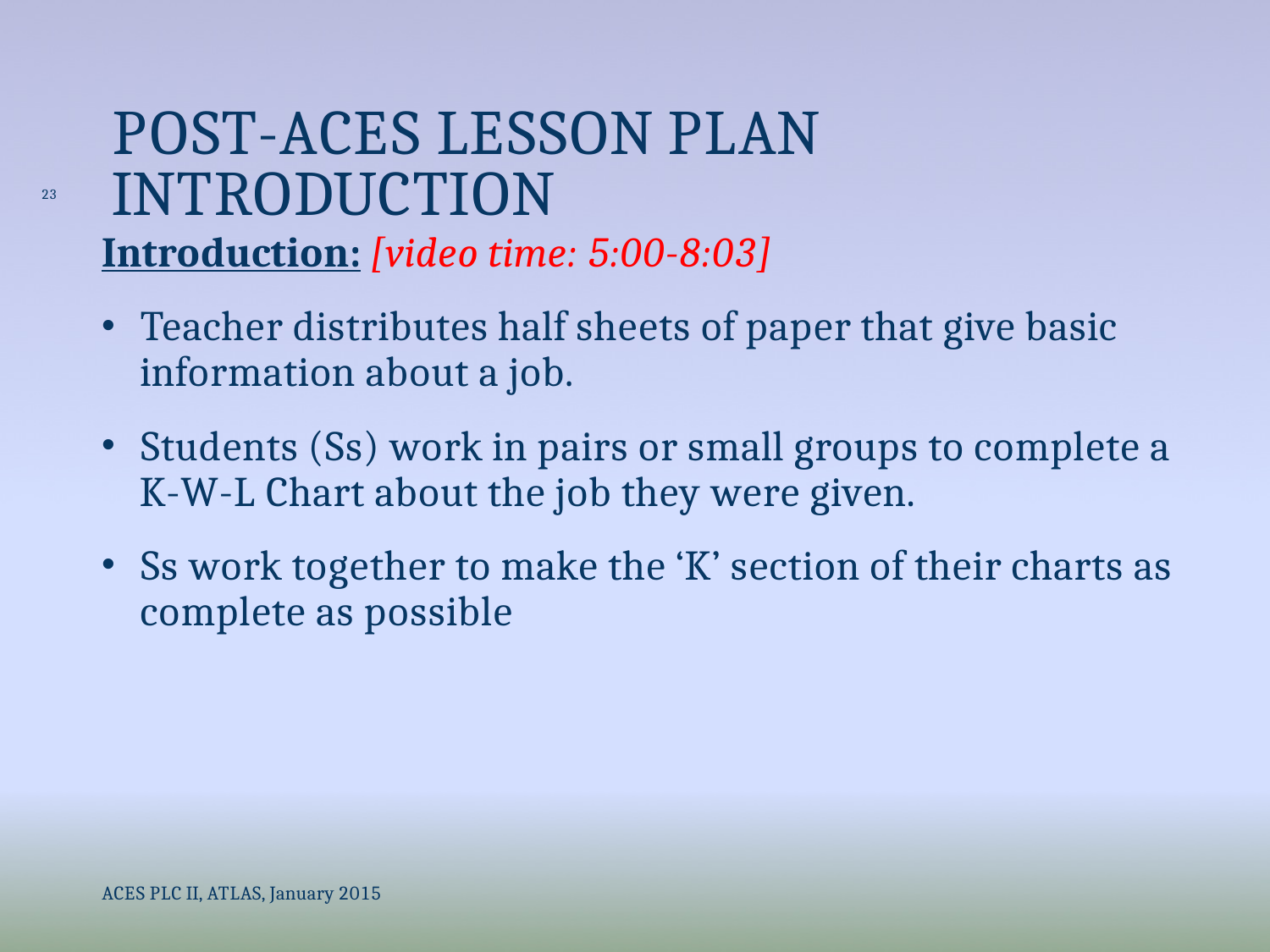

# Post-ACES Lesson Plan Introduction
23
Introduction: [video time: 5:00-8:03]
Teacher distributes half sheets of paper that give basic information about a job.
Students (Ss) work in pairs or small groups to complete a K-W-L Chart about the job they were given.
Ss work together to make the ‘K’ section of their charts as complete as possible
ACES PLC II, ATLAS, January 2015